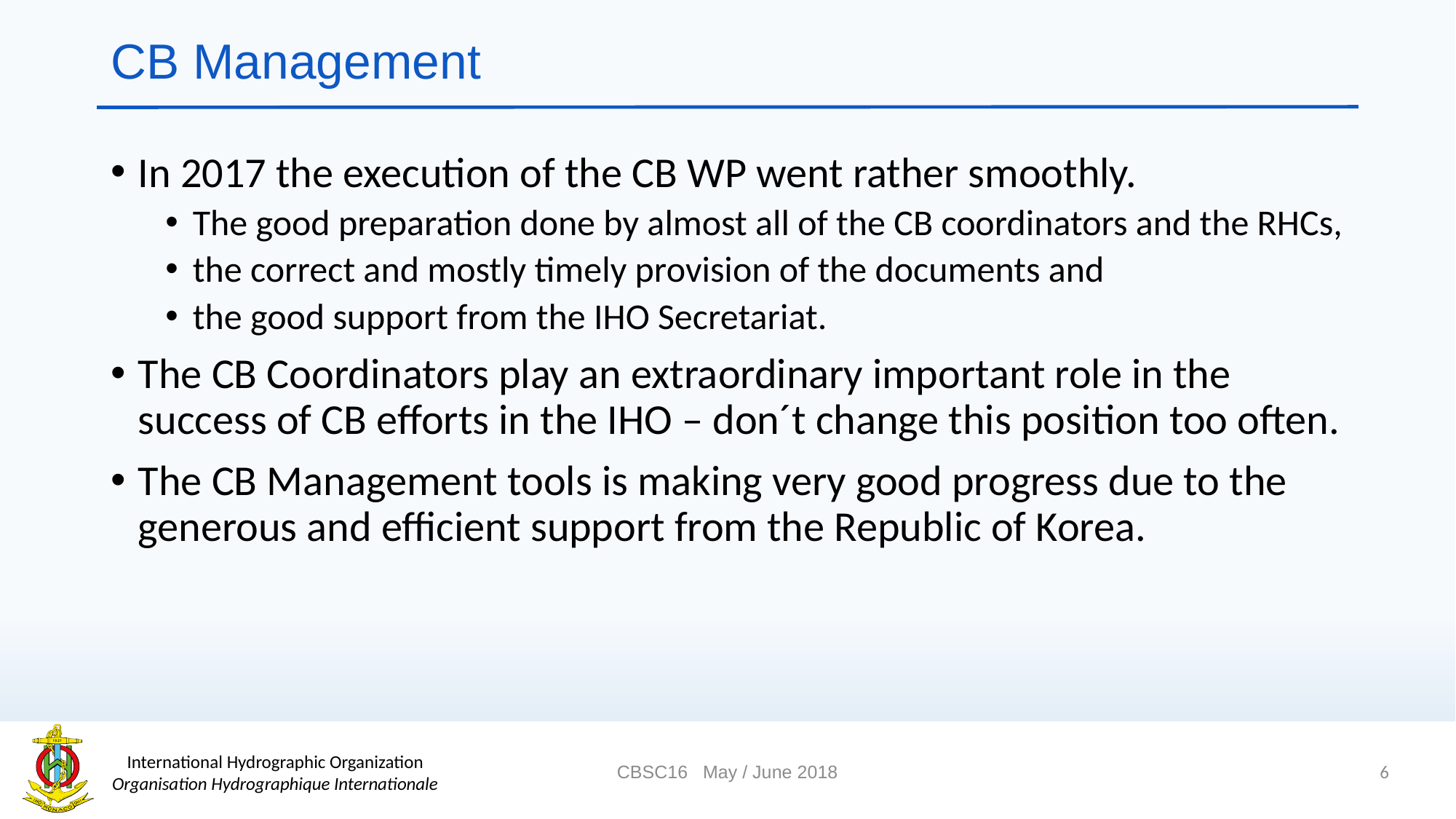

# CB Management
In 2017 the execution of the CB WP went rather smoothly.
The good preparation done by almost all of the CB coordinators and the RHCs,
the correct and mostly timely provision of the documents and
the good support from the IHO Secretariat.
The CB Coordinators play an extraordinary important role in the success of CB efforts in the IHO – don´t change this position too often.
The CB Management tools is making very good progress due to the generous and efficient support from the Republic of Korea.
6
CBSC16   May / June 2018